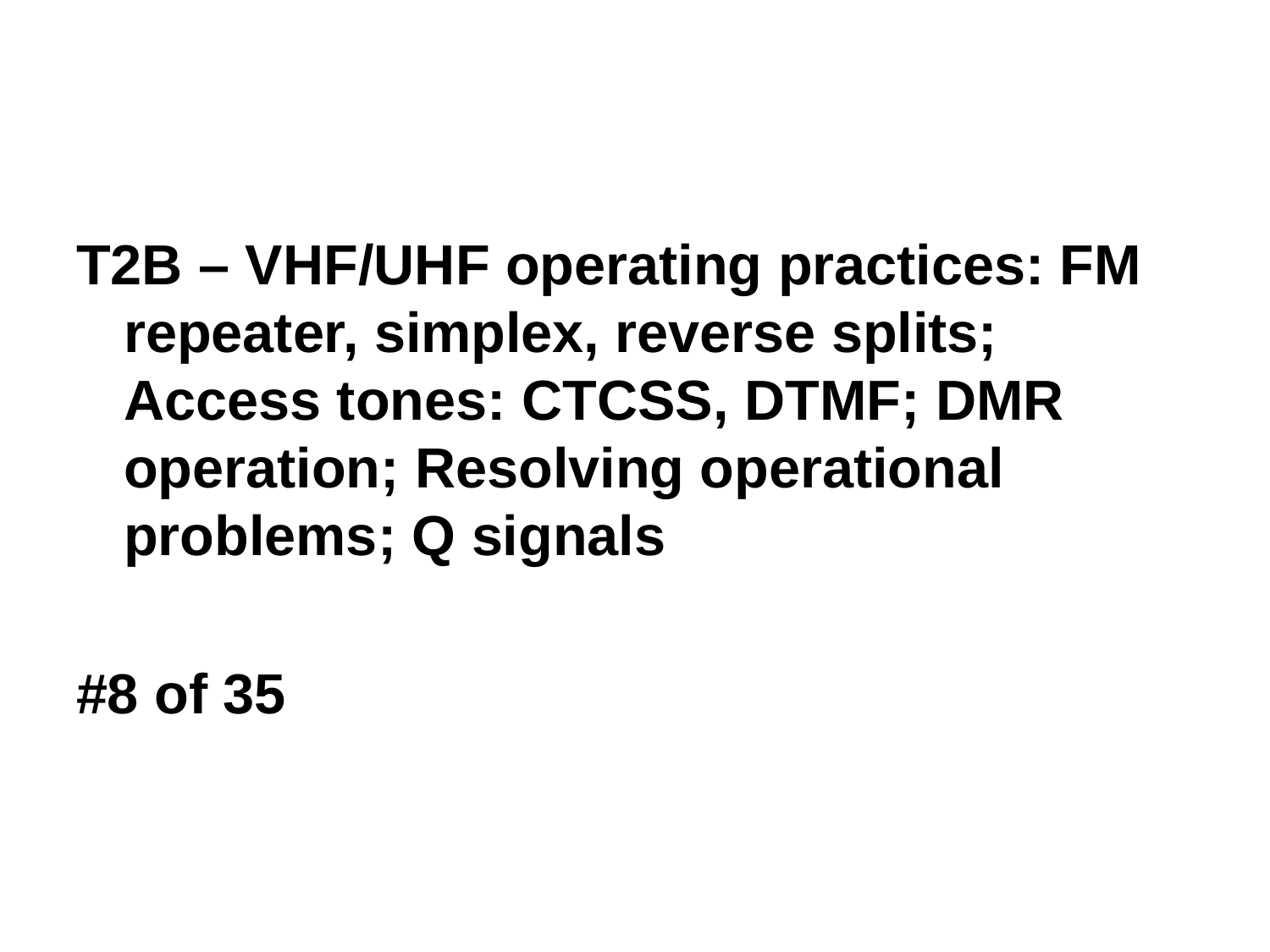

T2B – VHF/UHF operating practices: FM repeater, simplex, reverse splits; Access tones: CTCSS, DTMF; DMR operation; Resolving operational problems; Q signals

#8 of 35